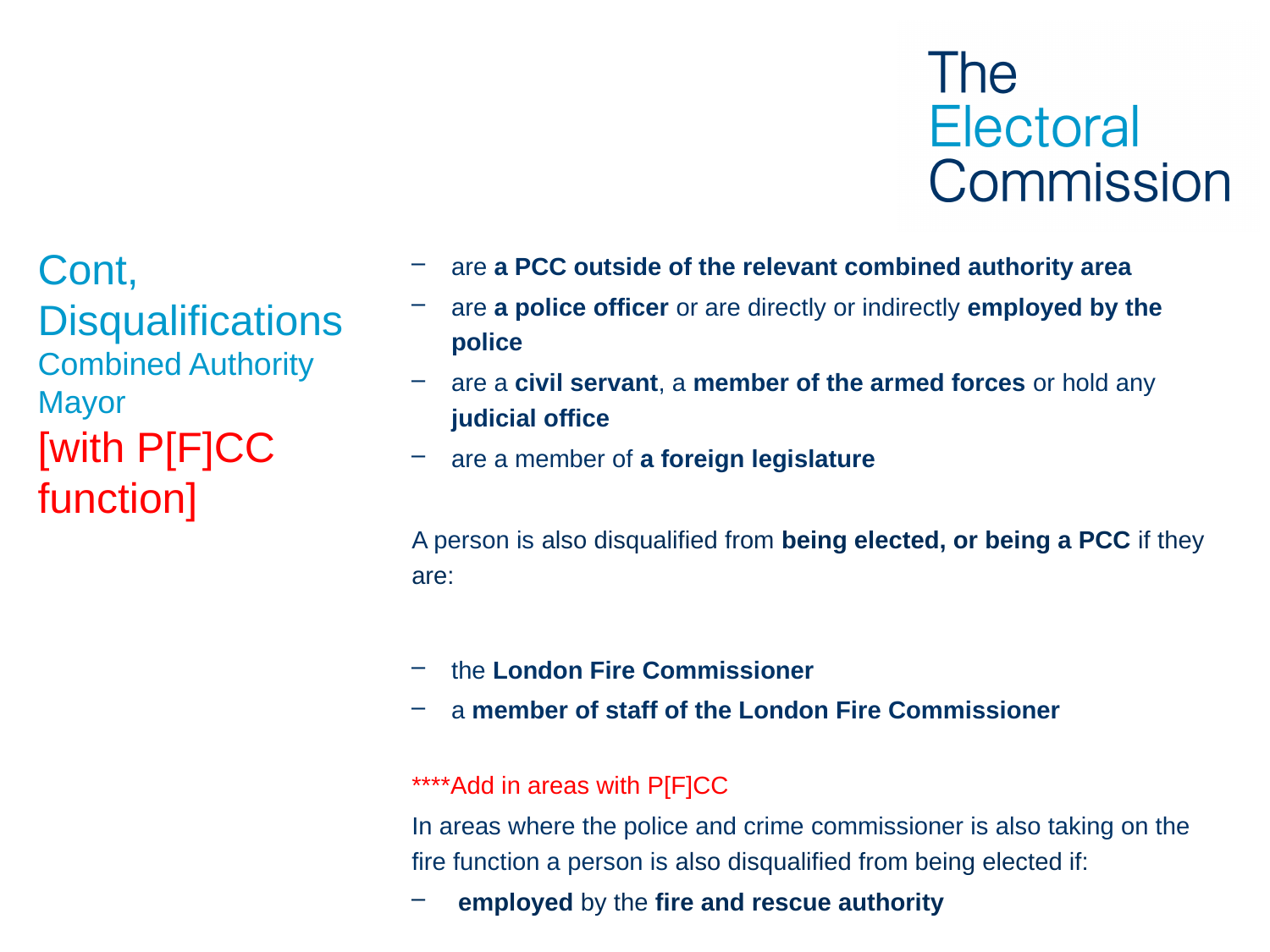

are a PCC outside of the relevant combined authority area
are a police officer or are directly or indirectly employed by the police
are a civil servant, a member of the armed forces or hold any judicial office
are a member of a foreign legislature

A person is also disqualified from being elected, or being a PCC if they are:

the London Fire Commissioner
a member of staff of the London Fire Commissioner

****Add in areas with P[F]CC
In areas where the police and crime commissioner is also taking on the fire function a person is also disqualified from being elected if:
 employed by the fire and rescue authority

# Cont, Disqualifications Combined Authority Mayor [with P[F]CC function]